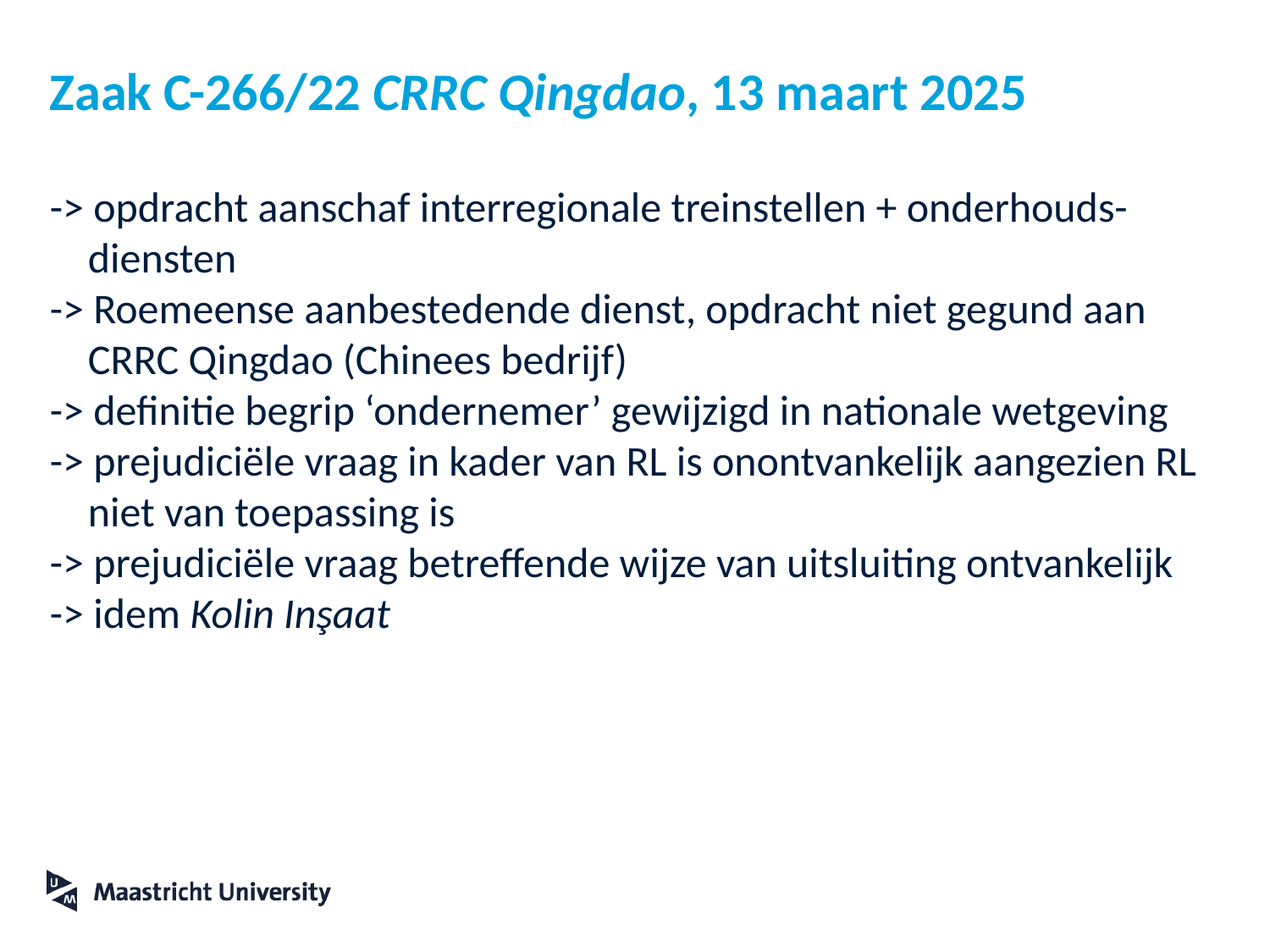

# Zaak C-266/22 CRRC Qingdao, 13 maart 2025
-> opdracht aanschaf interregionale treinstellen + onderhouds-
    diensten
-> Roemeense aanbestedende dienst, opdracht niet gegund aan
    CRRC Qingdao (Chinees bedrijf)
-> definitie begrip ‘ondernemer’ gewijzigd in nationale wetgeving
-> prejudiciële vraag in kader van RL is onontvankelijk aangezien RL
    niet van toepassing is
-> prejudiciële vraag betreffende wijze van uitsluiting ontvankelijk
-> idem Kolin Inşaat